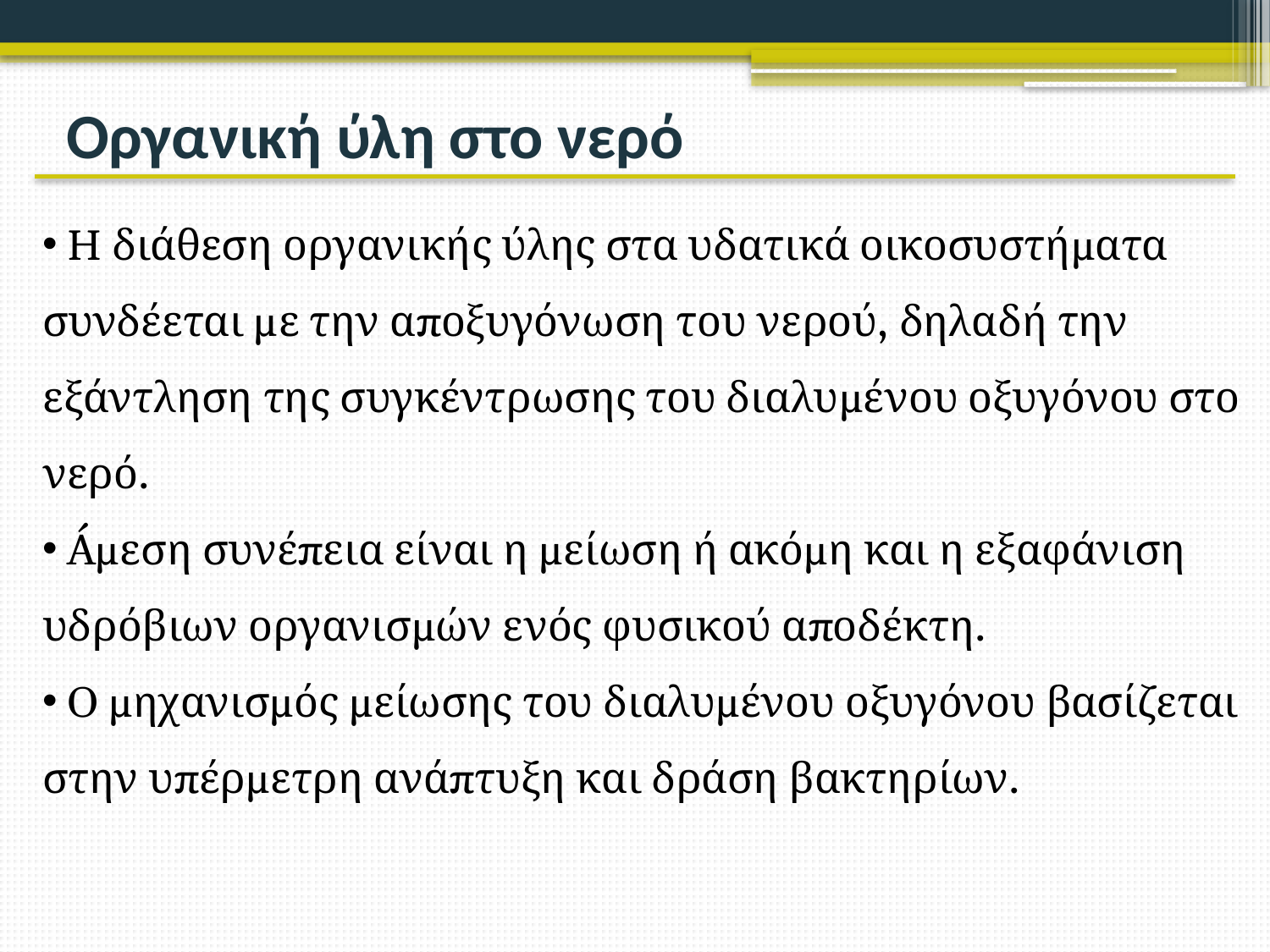

# Οργανική ύλη στο νερό
 Η διάθεση οργανικής ύλης στα υδατικά οικοσυστήματα συνδέεται με την αποξυγόνωση του νερού, δηλαδή την εξάντληση της συγκέντρωσης του διαλυμένου οξυγόνου στο νερό.
 Άμεση συνέπεια είναι η μείωση ή ακόμη και η εξαφάνιση υδρόβιων οργανισμών ενός φυσικού αποδέκτη.
 Ο μηχανισμός μείωσης του διαλυμένου οξυγόνου βασίζεται στην υπέρμετρη ανάπτυξη και δράση βακτηρίων.